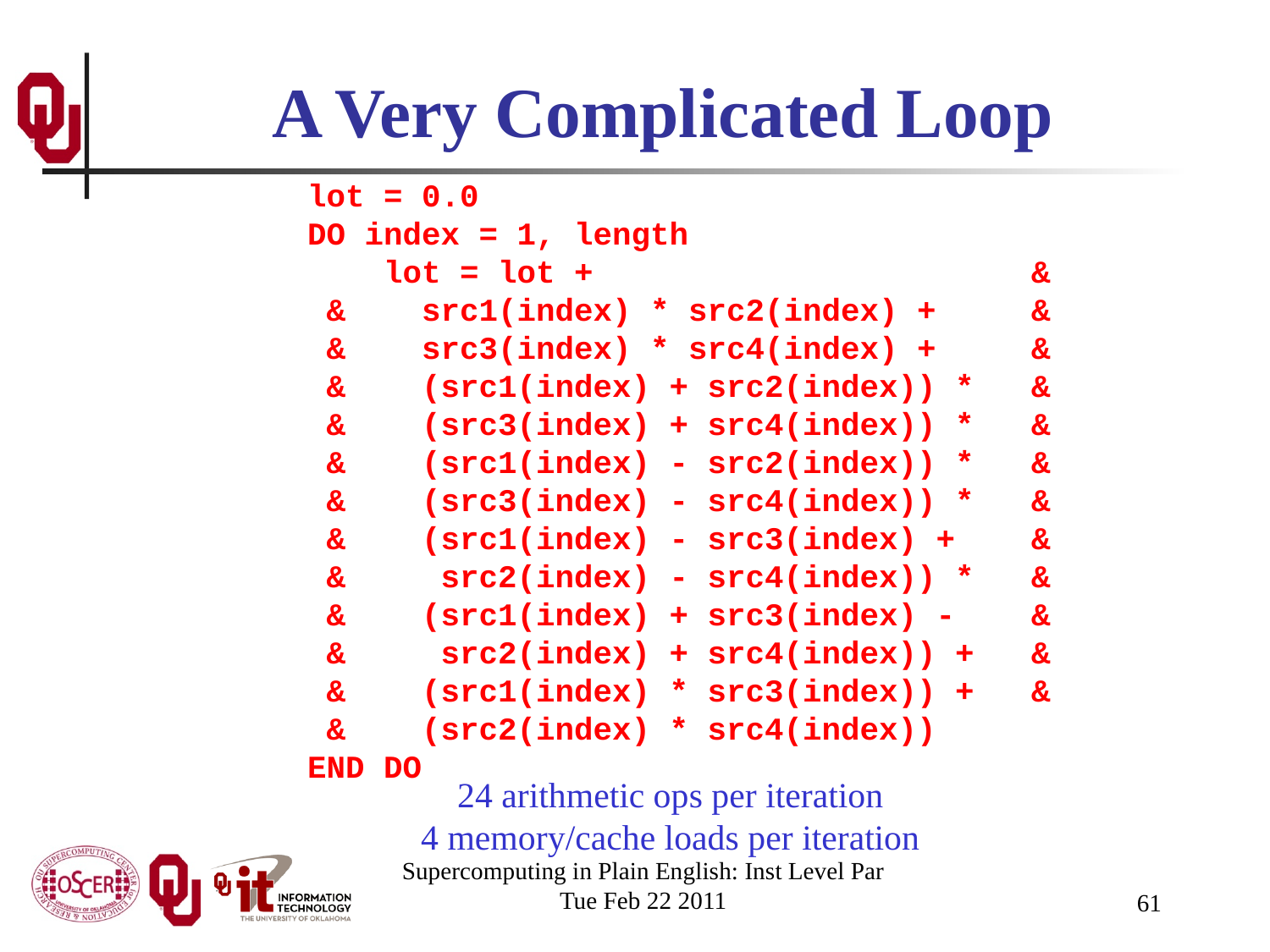

# A Very Complicated Loop
lot = 0.0
DO index = 1, length
    lot = lot +                       &
 &    src1(index) * src2(index) +     &
 &    src3(index) * src4(index) +     &
 &    (src1(index) + src2(index)) *   &
 &    (src3(index) + src4(index)) *   &
 &    (src1(index) - src2(index)) *   &
 &    (src3(index) - src4(index)) *   &
 &    (src1(index) - src3(index) +    &
 &     src2(index) - src4(index)) *   &
 &    (src1(index) + src3(index) -    &
 &     src2(index) + src4(index)) +   &
 &    (src1(index) * src3(index)) +   &
 &    (src2(index) * src4(index))
END DO
24 arithmetic ops per iteration
4 memory/cache loads per iteration
Supercomputing in Plain English: Inst Level Par
Tue Feb 22 2011
61